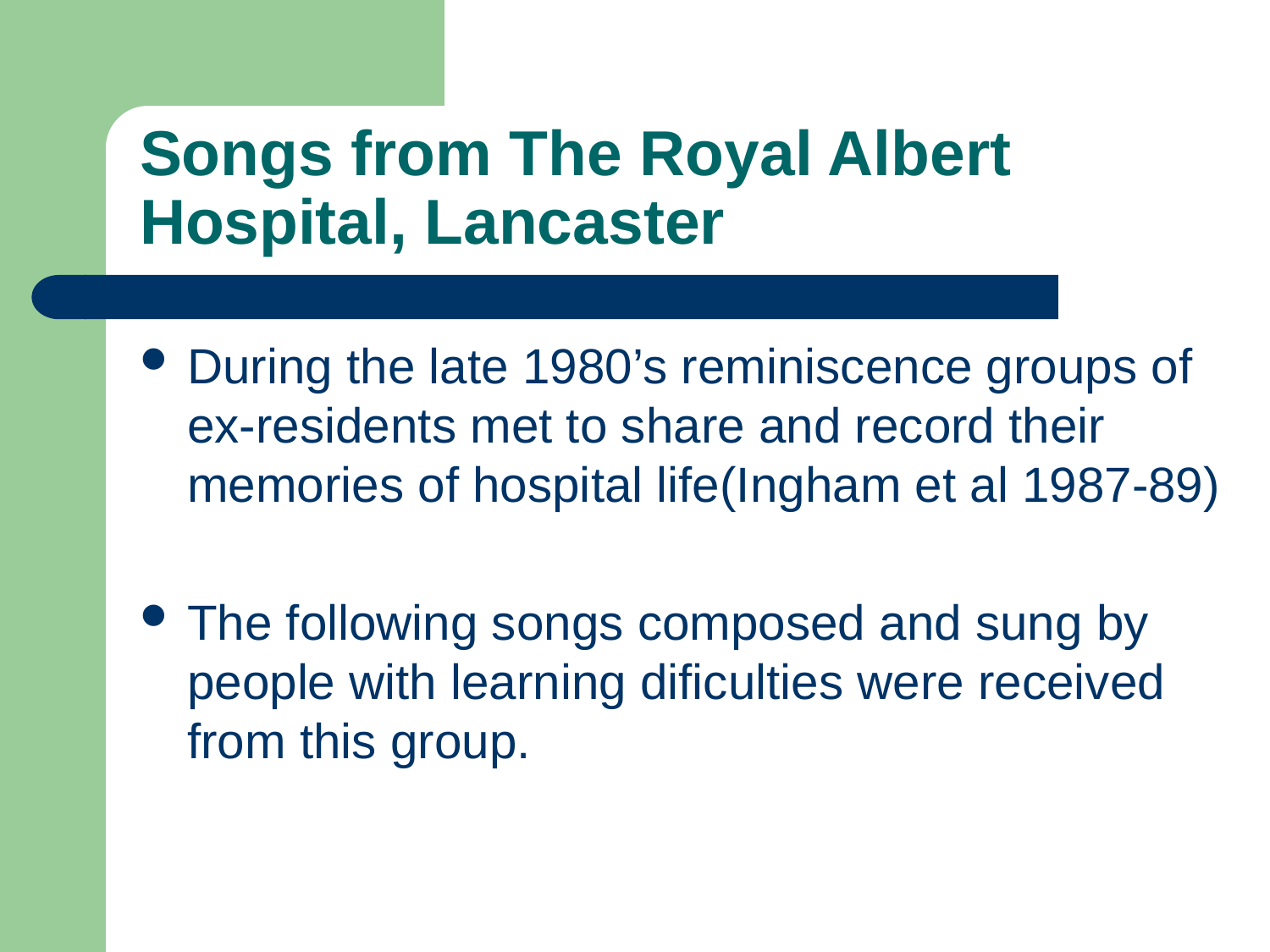

# Songs from The Royal Albert Hospital, Lancaster
During the late 1980’s reminiscence groups of ex-residents met to share and record their memories of hospital life(Ingham et al 1987-89)

The following songs composed and sung by people with learning dificulties were received from this group.